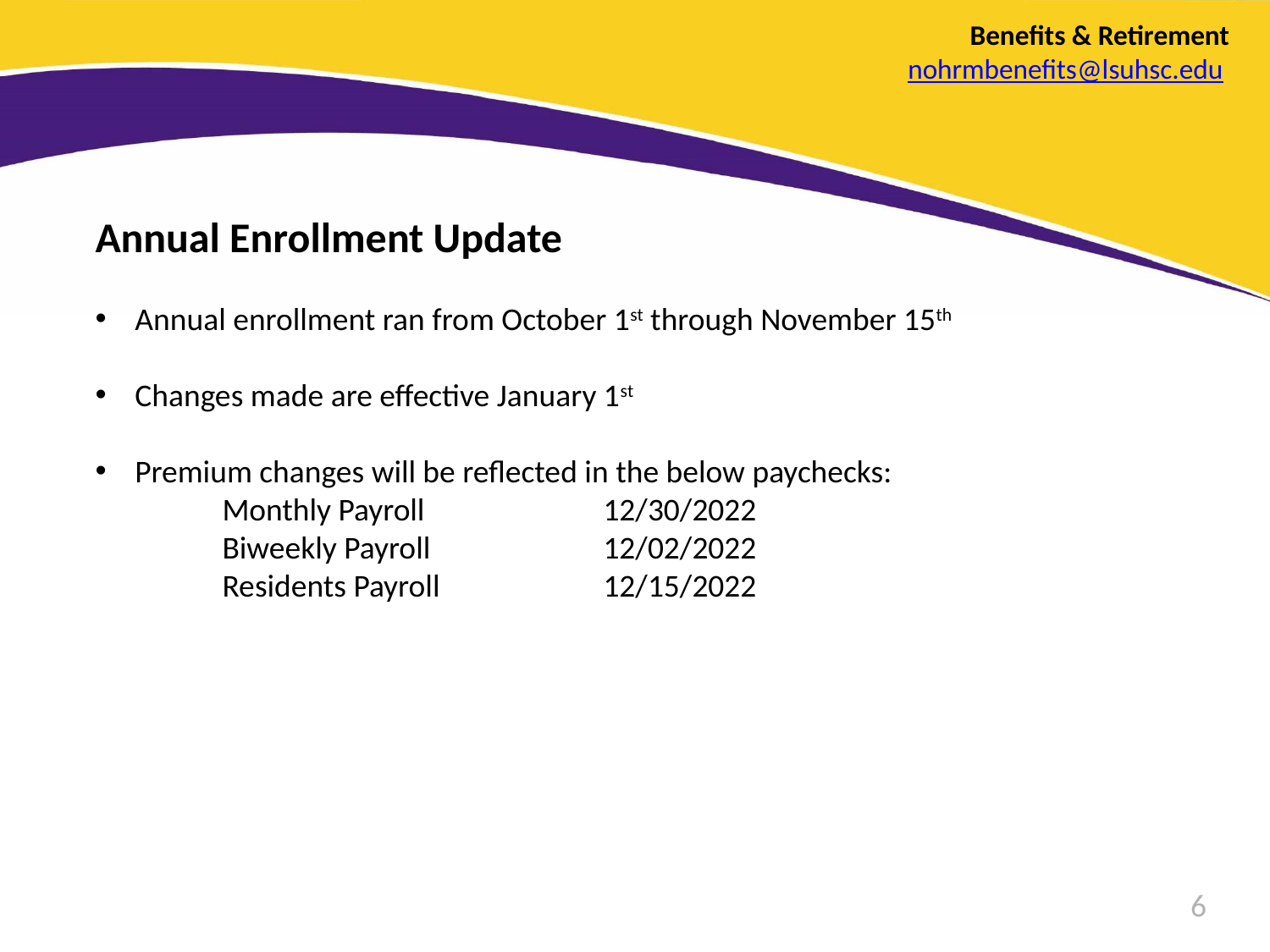

# Benefits & Retirement nohrmbenefits@lsuhsc.edu
Annual Enrollment Update

Annual enrollment ran from October 1st through November 15th

Changes made are effective January 1st

Premium changes will be reflected in the below paychecks:
	Monthly Payroll		12/30/2022
	Biweekly Payroll		12/02/2022
	Residents Payroll		12/15/2022

6